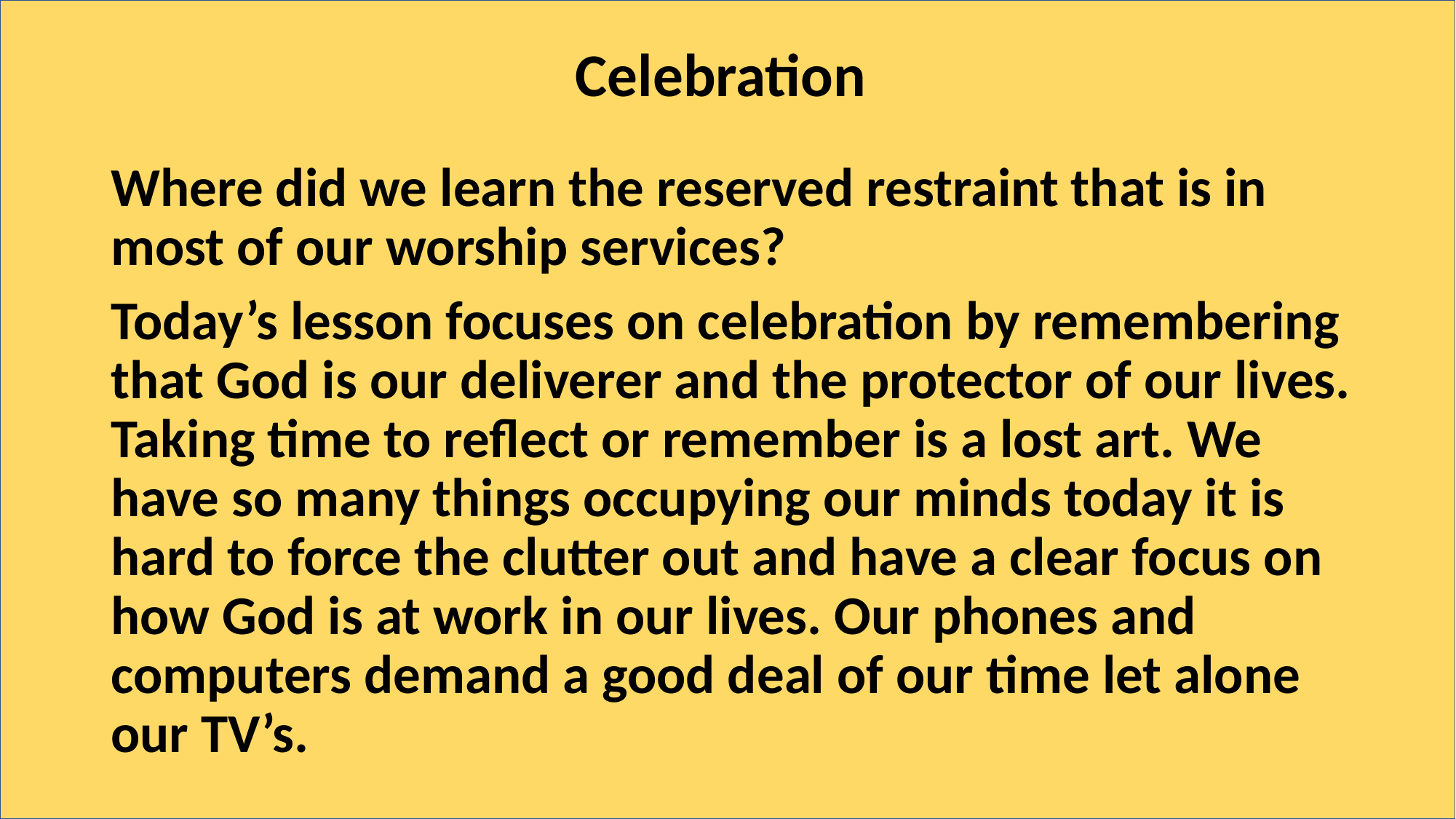

# Celebration
Where did we learn the reserved restraint that is in most of our worship services?
Today’s lesson focuses on celebration by remembering that God is our deliverer and the protector of our lives. Taking time to reflect or remember is a lost art. We have so many things occupying our minds today it is hard to force the clutter out and have a clear focus on how God is at work in our lives. Our phones and computers demand a good deal of our time let alone our TV’s.